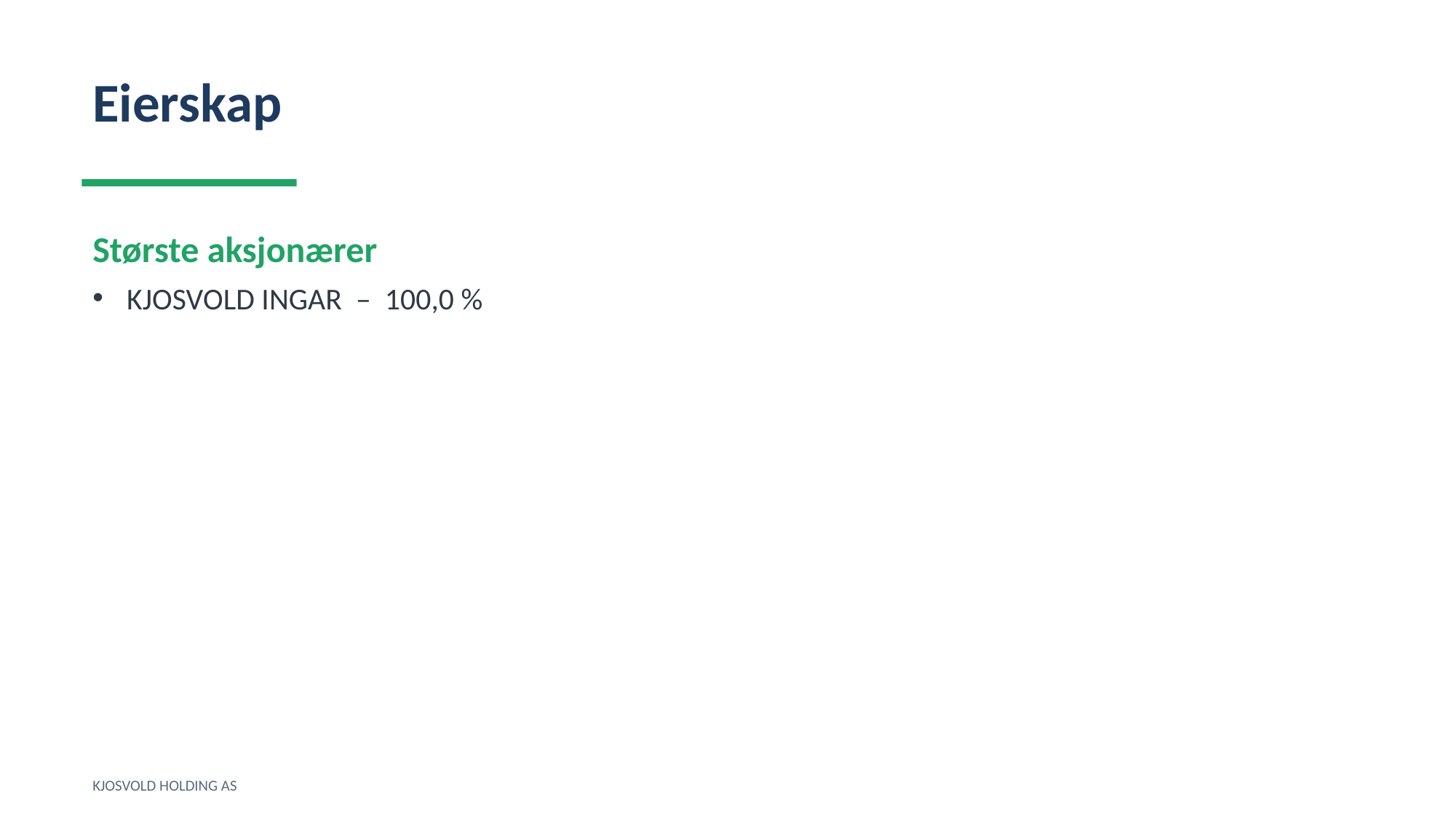

Eierskap

Største aksjonærer
KJOSVOLD INGAR  –  100,0 %
KJOSVOLD HOLDING AS